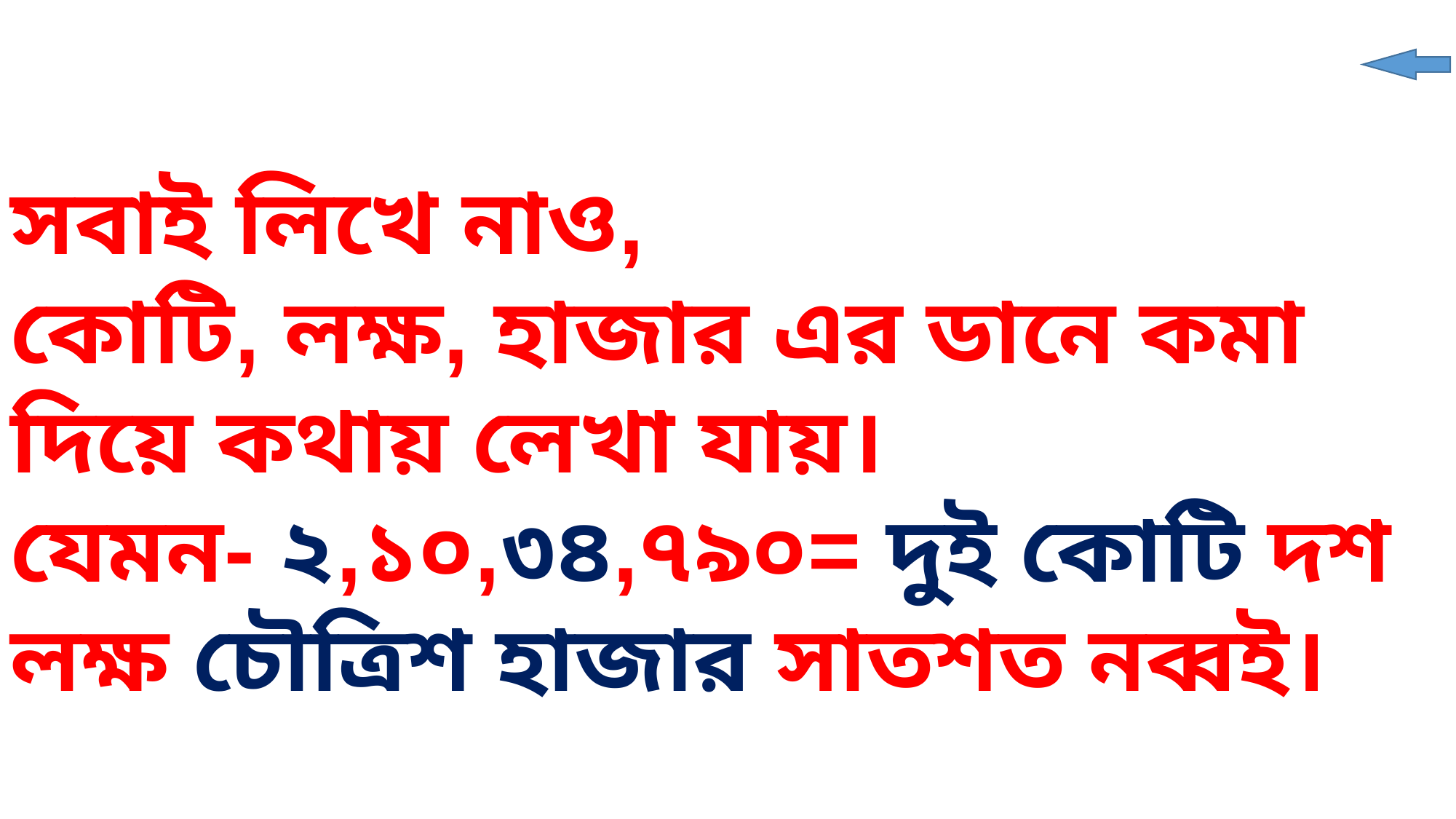

সবাই লিখে নাও,
কোটি, লক্ষ, হাজার এর ডানে কমা দিয়ে কথায় লেখা যায়।
যেমন- ২,১০,৩৪,৭৯০= দুই কোটি দশ লক্ষ চৌত্রিশ হাজার সাতশত নব্বই।